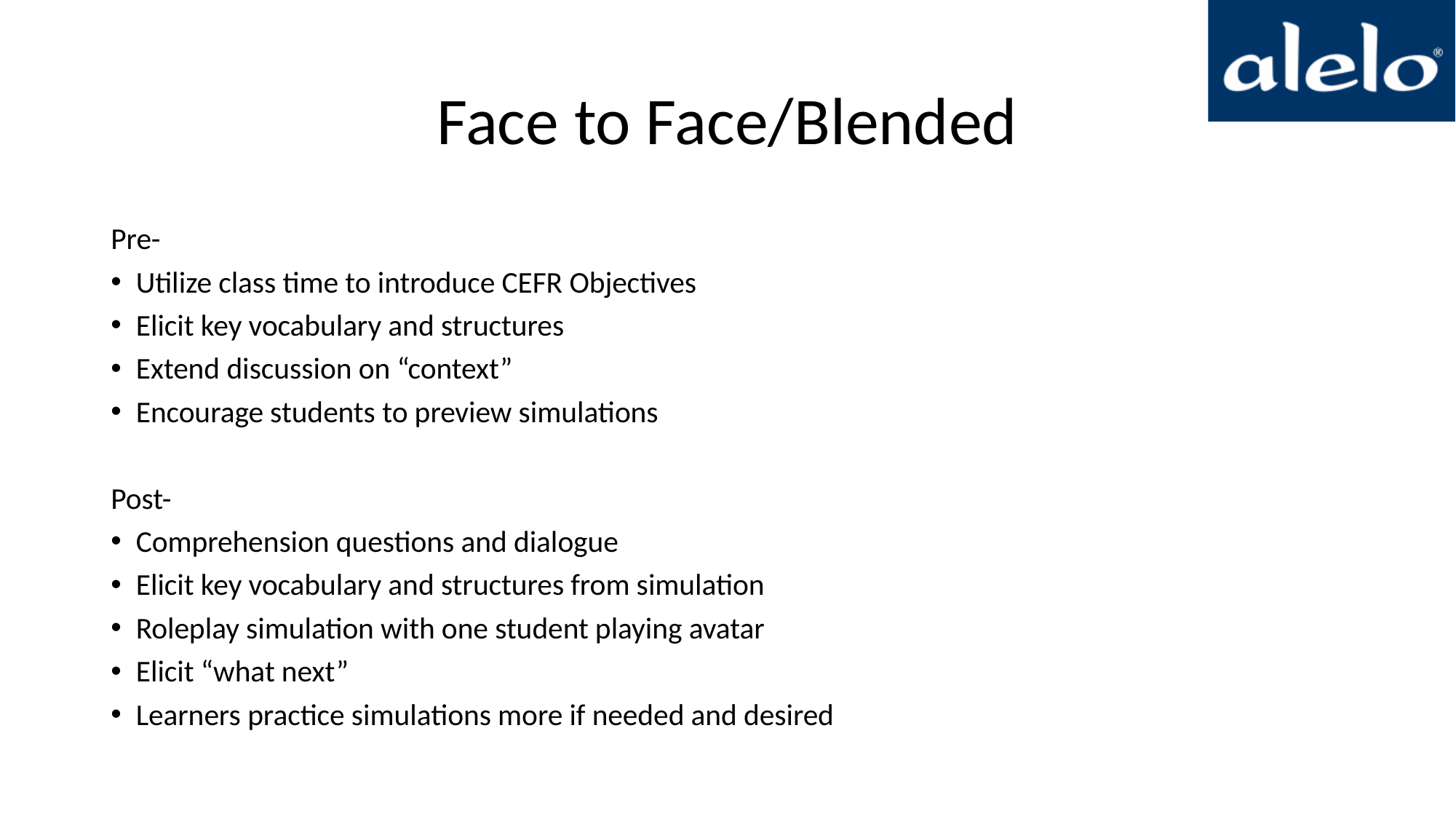

# Face to Face/Blended
Pre-
Utilize class time to introduce CEFR Objectives
Elicit key vocabulary and structures
Extend discussion on “context”
Encourage students to preview simulations

Post-
Comprehension questions and dialogue
Elicit key vocabulary and structures from simulation
Roleplay simulation with one student playing avatar
Elicit “what next”
Learners practice simulations more if needed and desired